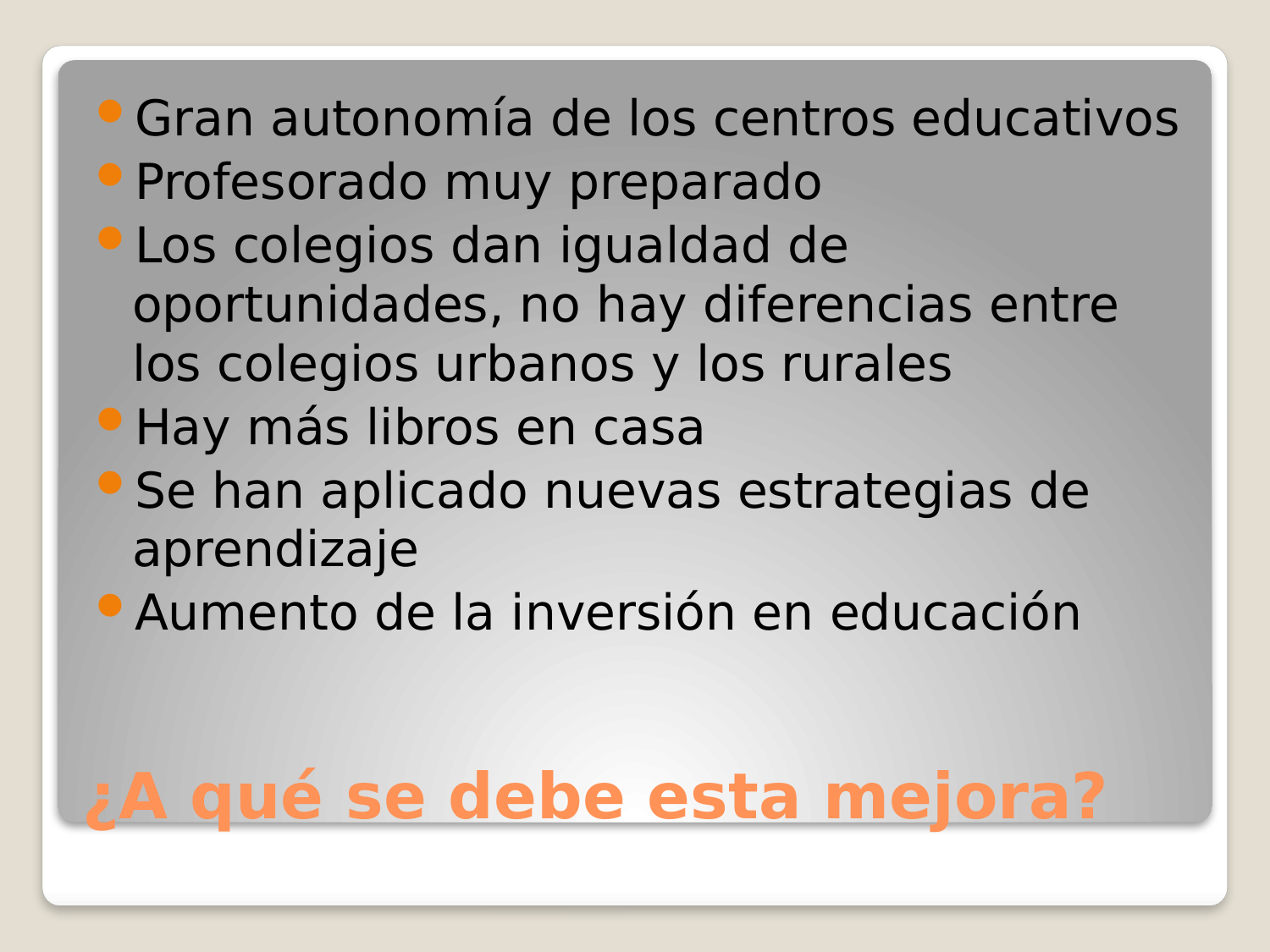

Gran autonomía de los centros educativos
Profesorado muy preparado
Los colegios dan igualdad de oportunidades, no hay diferencias entre los colegios urbanos y los rurales
Hay más libros en casa
Se han aplicado nuevas estrategias de aprendizaje
Aumento de la inversión en educación
# ¿A qué se debe esta mejora?